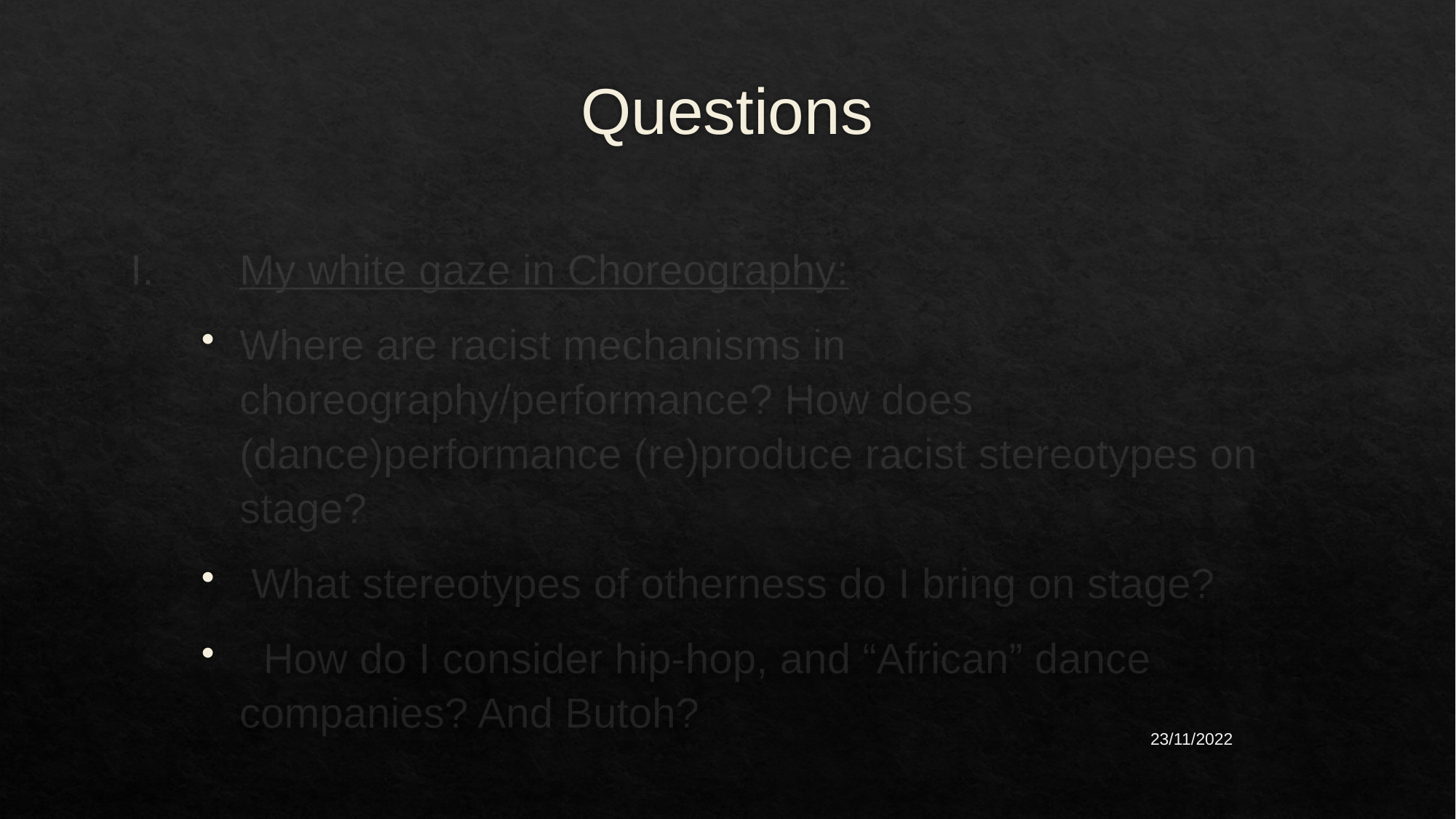

# Questions
I.	My white gaze in Choreography:
Where are racist mechanisms in choreography/performance? How does (dance)performance (re)produce racist stereotypes on stage?
 What stereotypes of otherness do I bring on stage?
  How do I consider hip-hop, and “African” dance companies? And Butoh?

23/11/2022